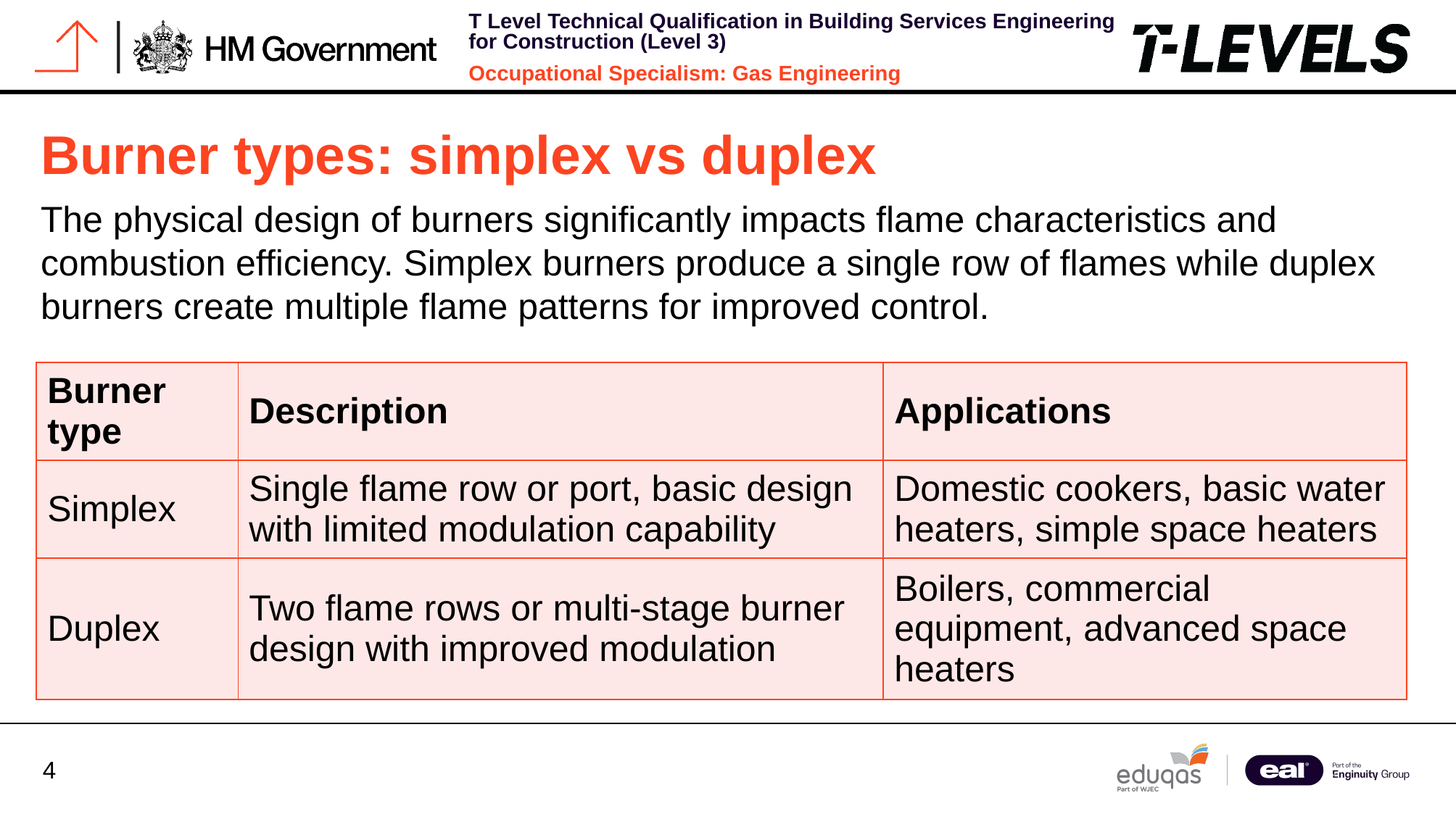

# Burner types: simplex vs duplex
The physical design of burners significantly impacts flame characteristics and combustion efficiency. Simplex burners produce a single row of flames while duplex burners create multiple flame patterns for improved control.
| Burner type | Description | Applications |
| --- | --- | --- |
| Simplex | Single flame row or port, basic design with limited modulation capability | Domestic cookers, basic water heaters, simple space heaters |
| Duplex | Two flame rows or multi-stage burner design with improved modulation | Boilers, commercial equipment, advanced space heaters |